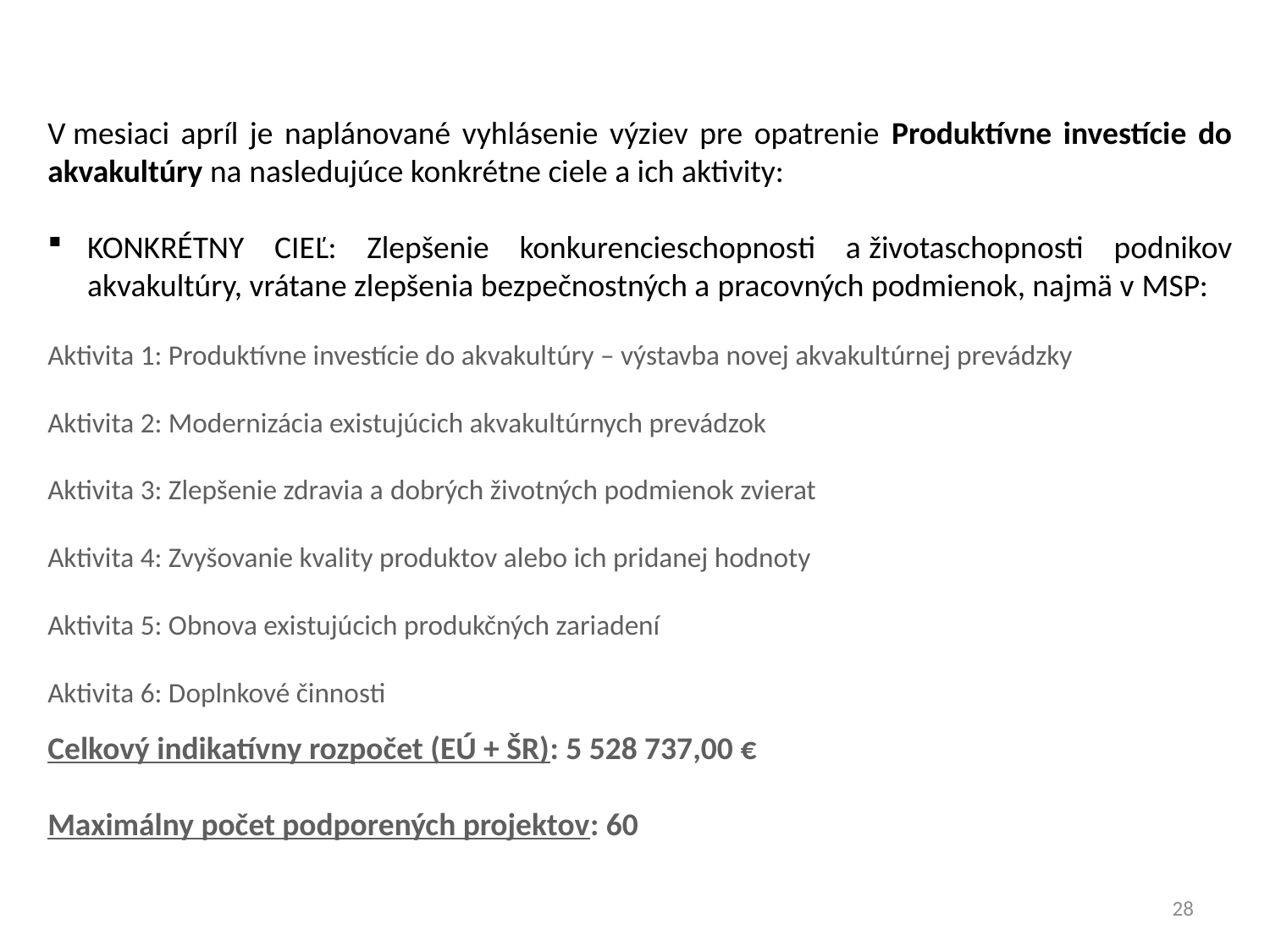

V mesiaci apríl je naplánované vyhlásenie výziev pre opatrenie Produktívne investície do akvakultúry na nasledujúce konkrétne ciele a ich aktivity:

KONKRÉTNY CIEĽ: Zlepšenie konkurencieschopnosti a životaschopnosti podnikov akvakultúry, vrátane zlepšenia bezpečnostných a pracovných podmienok, najmä v MSP:

Aktivita 1: Produktívne investície do akvakultúry – výstavba novej akvakultúrnej prevádzky

Aktivita 2: Modernizácia existujúcich akvakultúrnych prevádzok

Aktivita 3: Zlepšenie zdravia a dobrých životných podmienok zvierat

Aktivita 4: Zvyšovanie kvality produktov alebo ich pridanej hodnoty

Aktivita 5: Obnova existujúcich produkčných zariadení

Aktivita 6: Doplnkové činnosti
Celkový indikatívny rozpočet (EÚ + ŠR): 5 528 737,00 €

Maximálny počet podporených projektov: 60

28